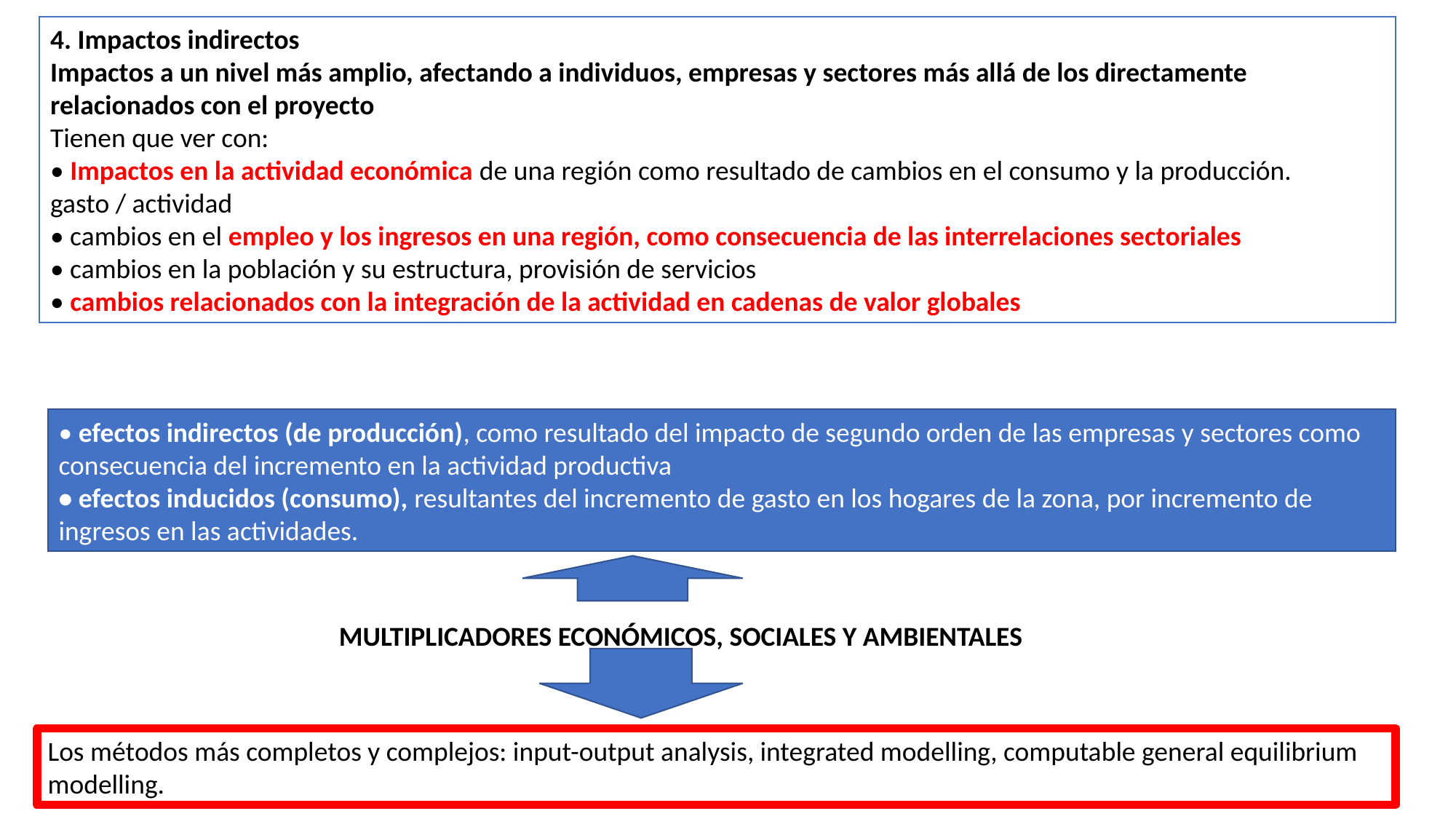

4. Impactos indirectos
Impactos a un nivel más amplio, afectando a individuos, empresas y sectores más allá de los directamente relacionados con el proyecto
Tienen que ver con:
• Impactos en la actividad económica de una región como resultado de cambios en el consumo y la producción.
gasto / actividad
• cambios en el empleo y los ingresos en una región, como consecuencia de las interrelaciones sectoriales
• cambios en la población y su estructura, provisión de servicios
• cambios relacionados con la integración de la actividad en cadenas de valor globales
• efectos indirectos (de producción), como resultado del impacto de segundo orden de las empresas y sectores como consecuencia del incremento en la actividad productiva
• efectos inducidos (consumo), resultantes del incremento de gasto en los hogares de la zona, por incremento de ingresos en las actividades.

MULTIPLICADORES ECONÓMICOS, SOCIALES Y AMBIENTALES

Los métodos más completos y complejos: input-output analysis, integrated modelling, computable general equilibrium modelling.